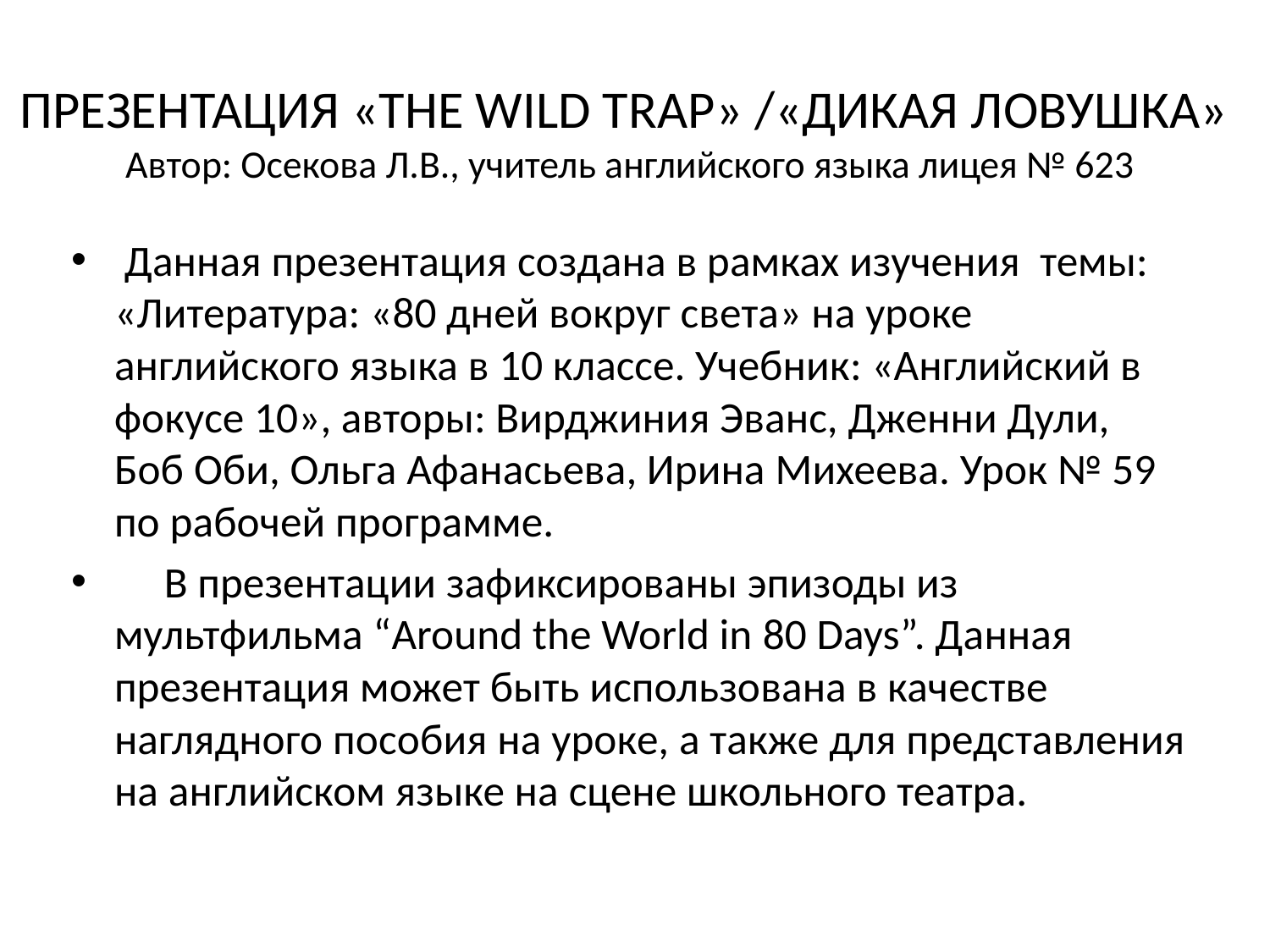

# ПРЕЗЕНТАЦИЯ «THE WILD TRAP» /«ДИКАЯ ЛОВУШКА» Автор: Осекова Л.В., учитель английского языка лицея № 623
 Данная презентация создана в рамках изучения  темы: «Литература: «80 дней вокруг света» на уроке английского языка в 10 классе. Учебник: «Английский в фокусе 10», авторы: Вирджиния Эванс, Дженни Дули, Боб Оби, Ольга Афанасьева, Ирина Михеева. Урок № 59 по рабочей программе.
     В презентации зафиксированы эпизоды из мультфильма “Around the World in 80 Days”. Данная презентация может быть использована в качестве наглядного пособия на уроке, а также для представления на английском языке на сцене школьного театра.